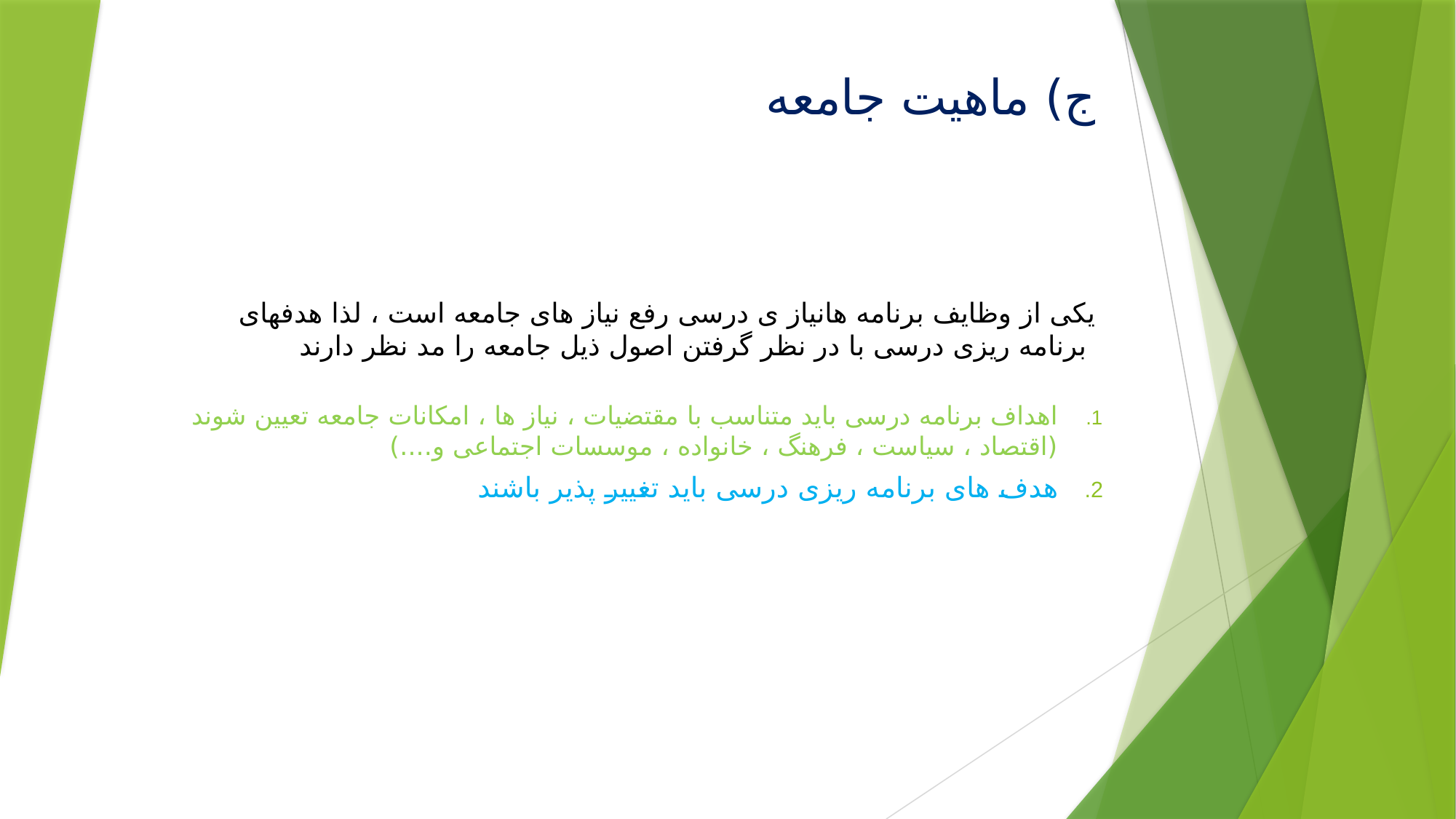

# ج) ماهیت جامعه
یکی از وظایف برنامه هانیاز ی درسی رفع نیاز های جامعه است ، لذا هدفهای برنامه ریزی درسی با در نظر گرفتن اصول ذیل جامعه را مد نظر دارند

اهداف برنامه درسی باید متناسب با مقتضیات ، نیاز ها ، امکانات جامعه تعیین شوند (اقتصاد ، سیاست ، فرهنگ ، خانواده ، موسسات اجتماعی و....)
هدف های برنامه ریزی درسی باید تغییر پذیر باشند